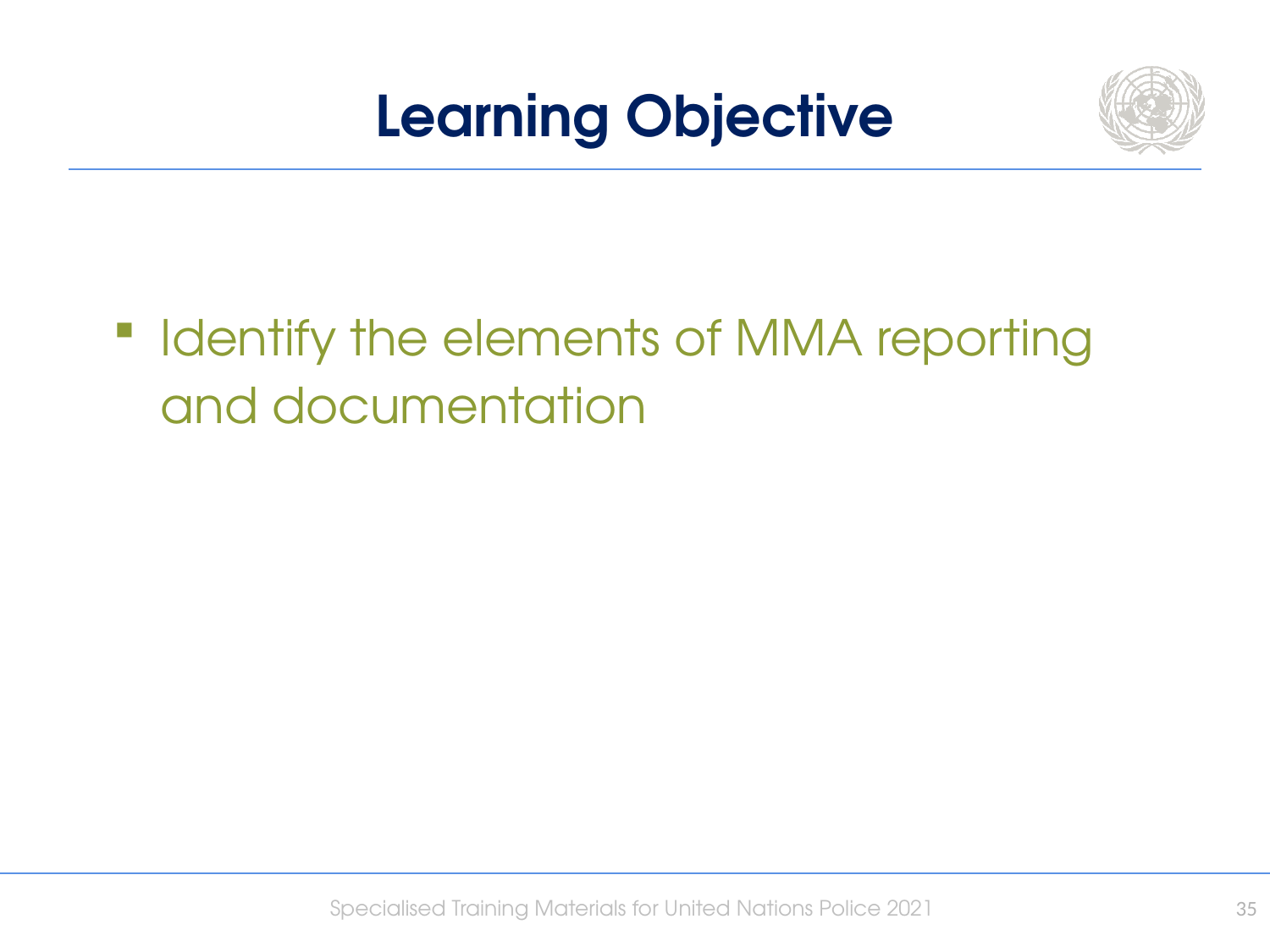

# Learning Objective

Identify the elements of MMA reporting and documentation
35